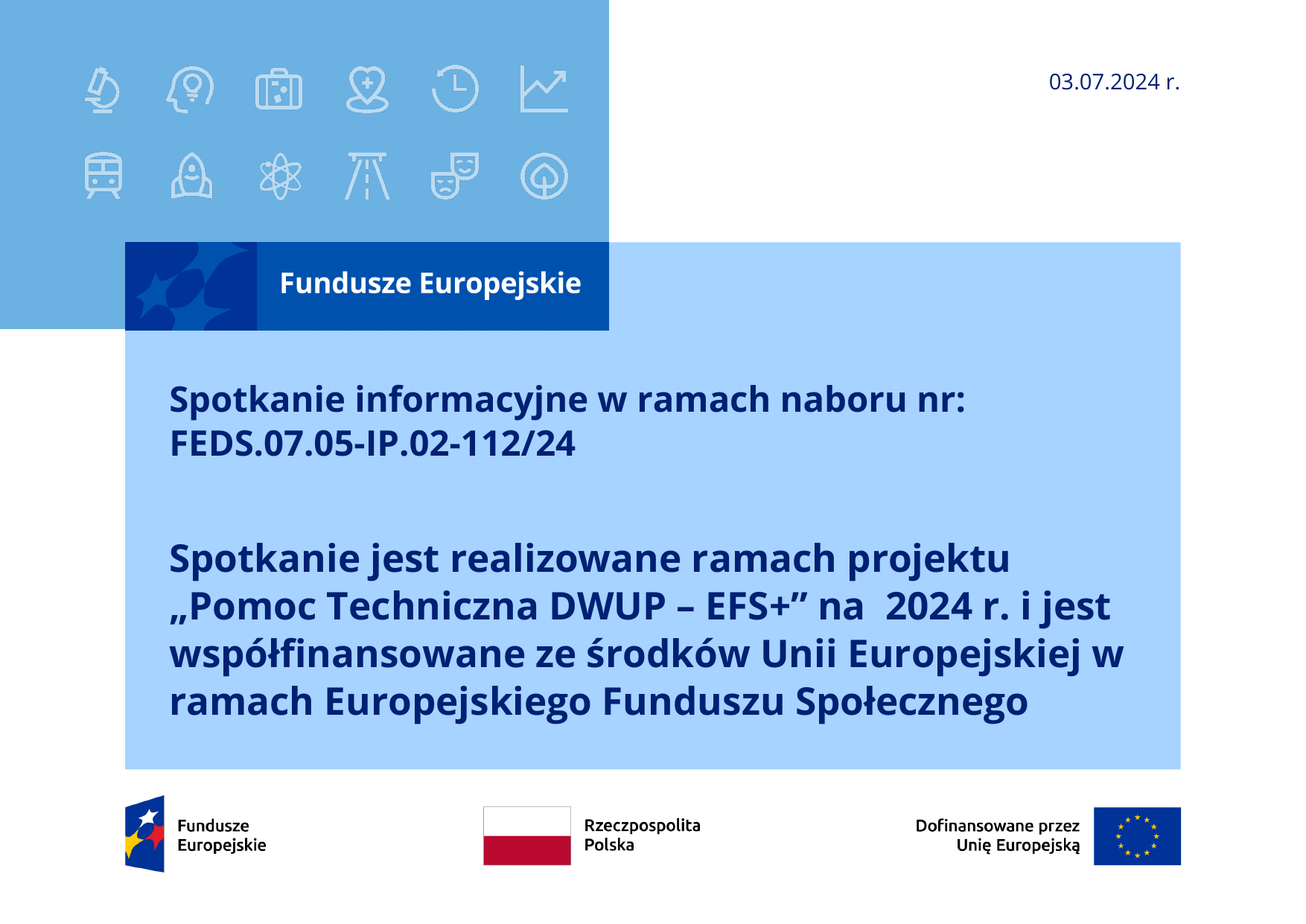

03.07.2024 r.
# Spotkanie informacyjne w ramach naboru nr: FEDS.07.05-IP.02-112/24
Spotkanie jest realizowane ramach projektu „Pomoc Techniczna DWUP – EFS+” na  2024 r. i jest współfinansowane ze środków Unii Europejskiej w ramach Europejskiego Funduszu Społecznego